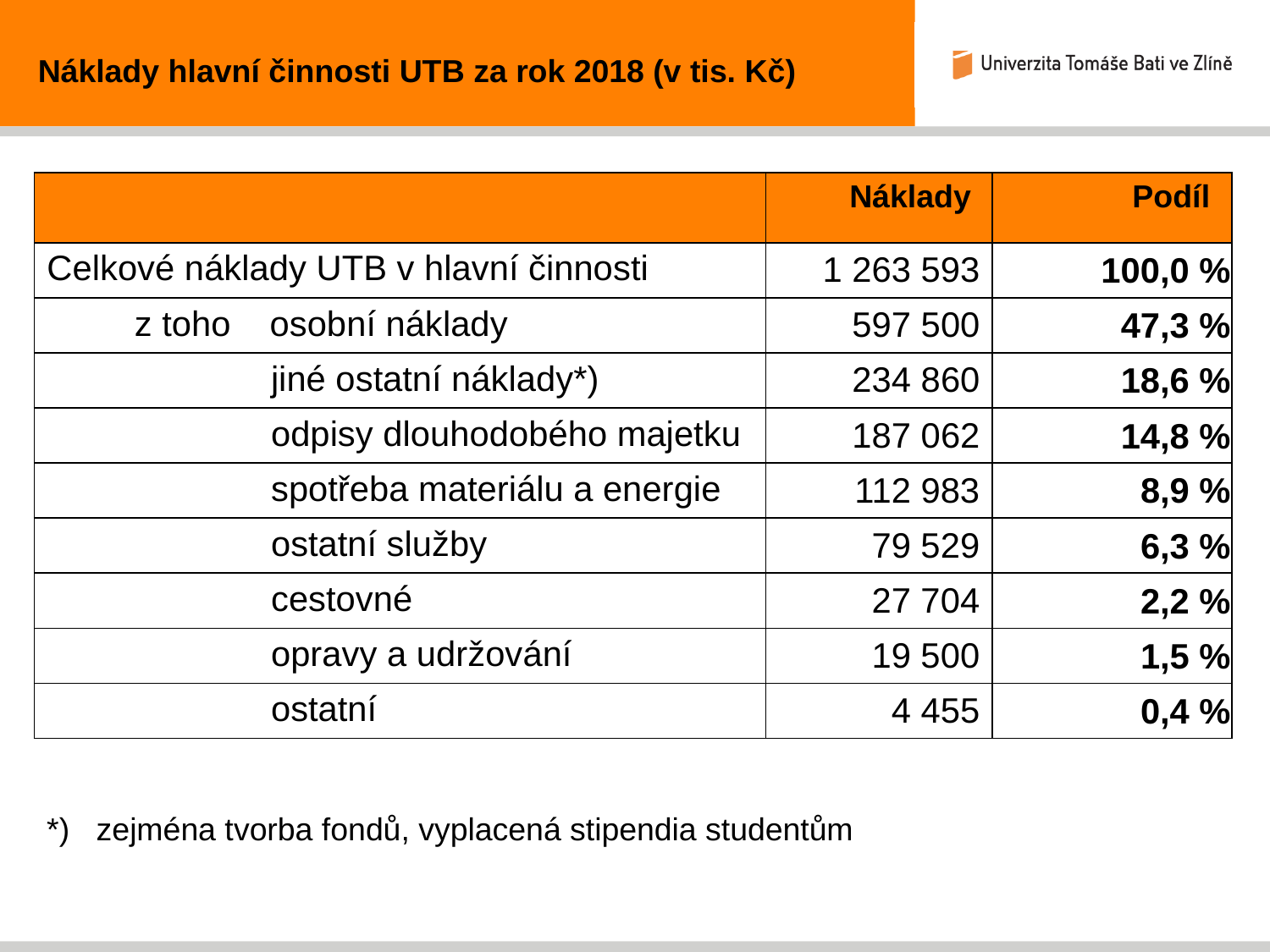

Náklady hlavní činnosti UTB za rok 2018 (v tis. Kč)
|  | Náklady | Podíl |
| --- | --- | --- |
| Celkové náklady UTB v hlavní činnosti | 1 263 593 | 100,0 % |
| z toho osobní náklady | 597 500 | 47,3 % |
| jiné ostatní náklady\*) | 234 860 | 18,6 % |
| odpisy dlouhodobého majetku | 187 062 | 14,8 % |
| spotřeba materiálu a energie | 112 983 | 8,9 % |
| ostatní služby | 79 529 | 6,3 % |
| cestovné | 27 704 | 2,2 % |
| opravy a udržování | 19 500 | 1,5 % |
| ostatní | 4 455 | 0,4 % |
*)	zejména tvorba fondů, vyplacená stipendia studentům